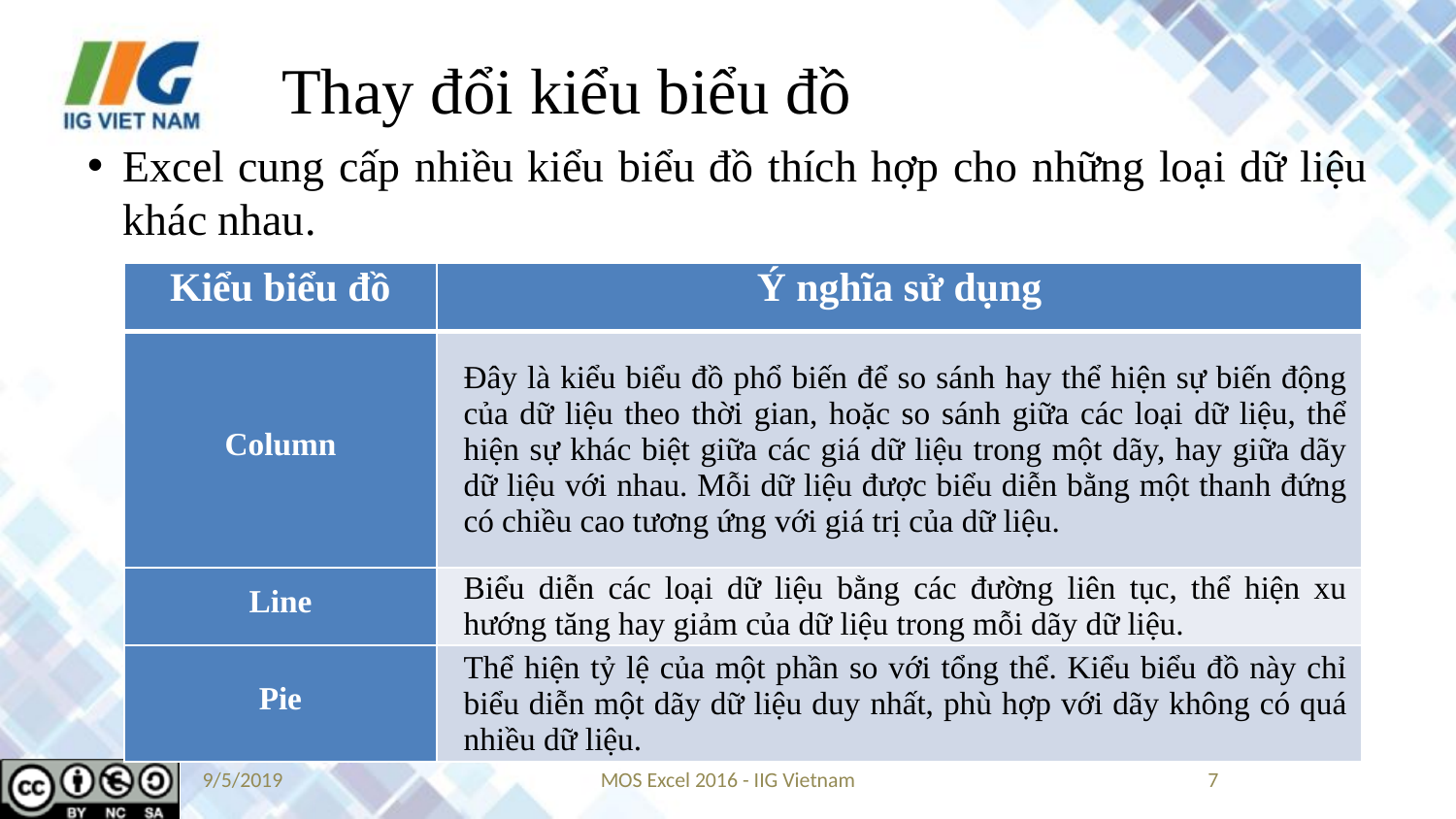

# Thay đổi kiểu biểu đồ
Excel cung cấp nhiều kiểu biểu đồ thích hợp cho những loại dữ liệu khác nhau.
| Kiểu biểu đồ | Ý nghĩa sử dụng |
| --- | --- |
| Column | Đây là kiểu biểu đồ phổ biến để so sánh hay thể hiện sự biến động của dữ liệu theo thời gian, hoặc so sánh giữa các loại dữ liệu, thể hiện sự khác biệt giữa các giá dữ liệu trong một dãy, hay giữa dãy dữ liệu với nhau. Mỗi dữ liệu được biểu diễn bằng một thanh đứng có chiều cao tương ứng với giá trị của dữ liệu. |
| Line | Biểu diễn các loại dữ liệu bằng các đường liên tục, thể hiện xu hướng tăng hay giảm của dữ liệu trong mỗi dãy dữ liệu. |
| Pie | Thể hiện tỷ lệ của một phần so với tổng thể. Kiểu biểu đồ này chỉ biểu diễn một dãy dữ liệu duy nhất, phù hợp với dãy không có quá nhiều dữ liệu. |
9/5/2019
MOS Excel 2016 - IIG Vietnam
7